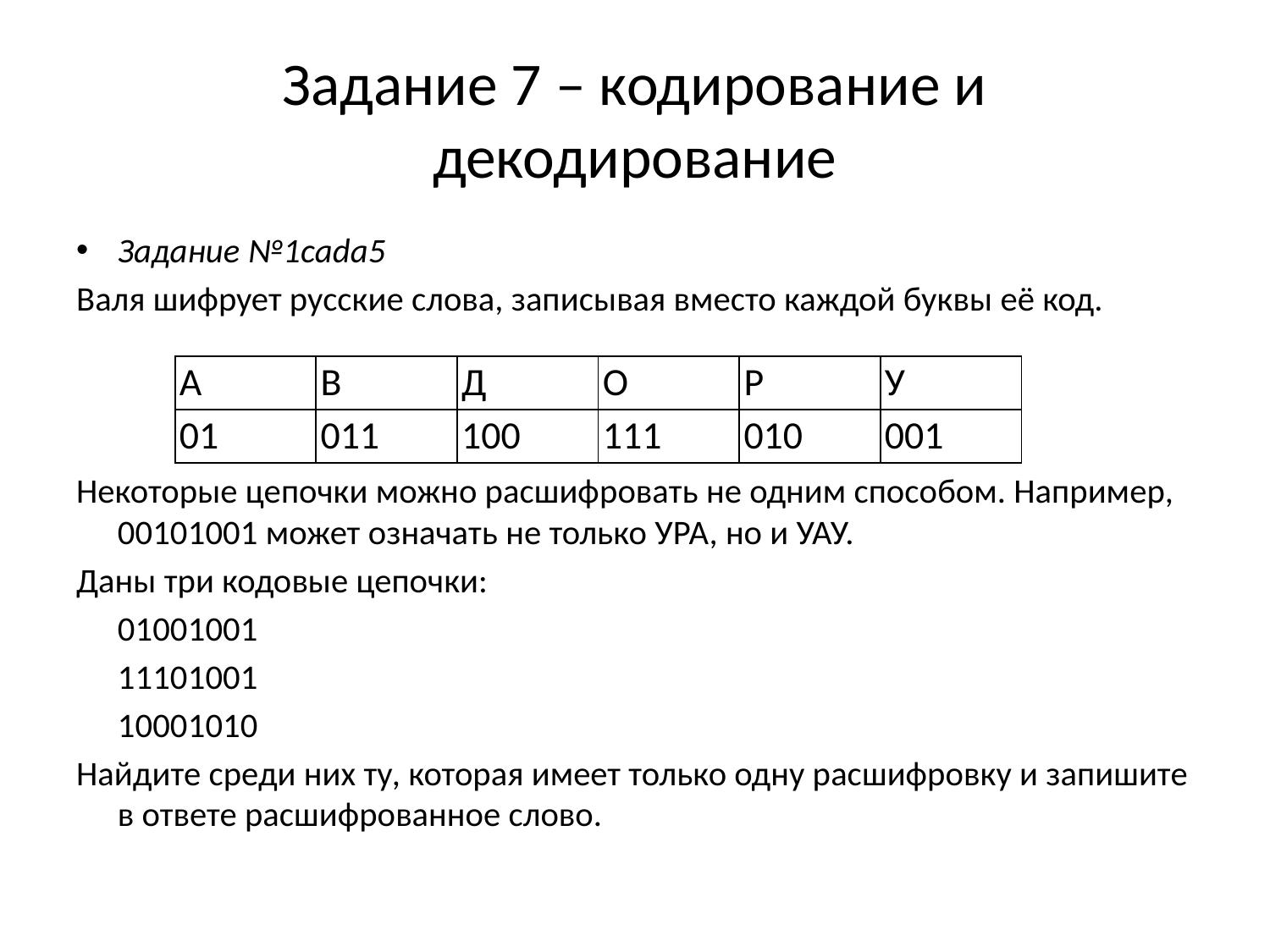

# Задание 7 – кодирование и декодирование
Задание №1cada5
Валя шифрует русские слова, записывая вместо каждой буквы её код.

Некоторые цепочки можно расшифровать не одним способом. Например, 00101001 может означать не только УРА, но и УАУ.
Даны три кодовые цепочки:
	01001001
	11101001
	10001010
Найдите среди них ту, которая имеет только одну расшифровку и запишите в ответе расшифрованное слово.

| А | В | Д | О | Р | У |
| --- | --- | --- | --- | --- | --- |
| 01 | 011 | 100 | 111 | 010 | 001 |